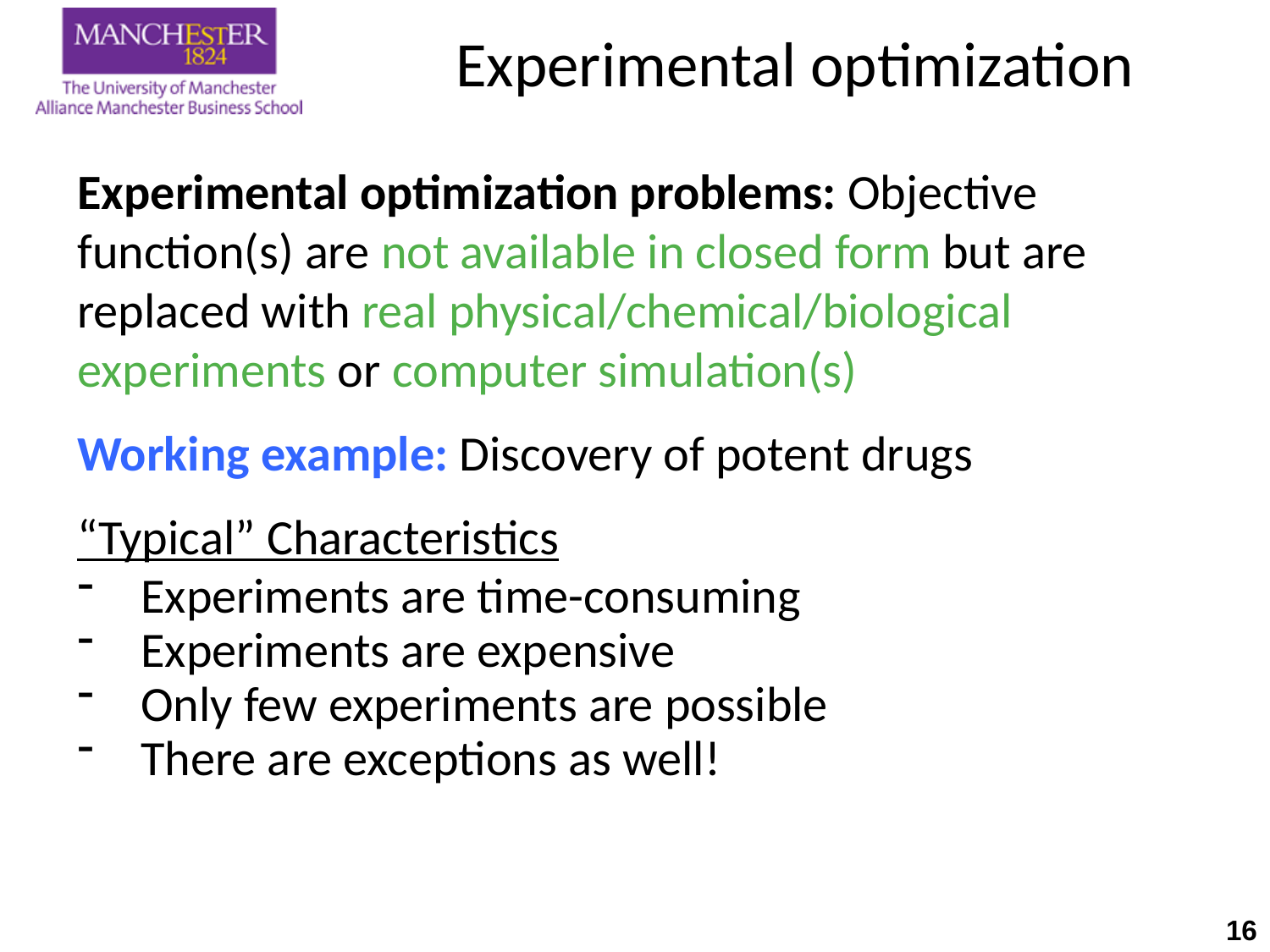

# Experimental optimization
Experimental optimization problems: Objective function(s) are not available in closed form but are replaced with real physical/chemical/biological experiments or computer simulation(s)
Working example: Discovery of potent drugs
“Typical” Characteristics
Experiments are time-consuming
Experiments are expensive
Only few experiments are possible
There are exceptions as well!